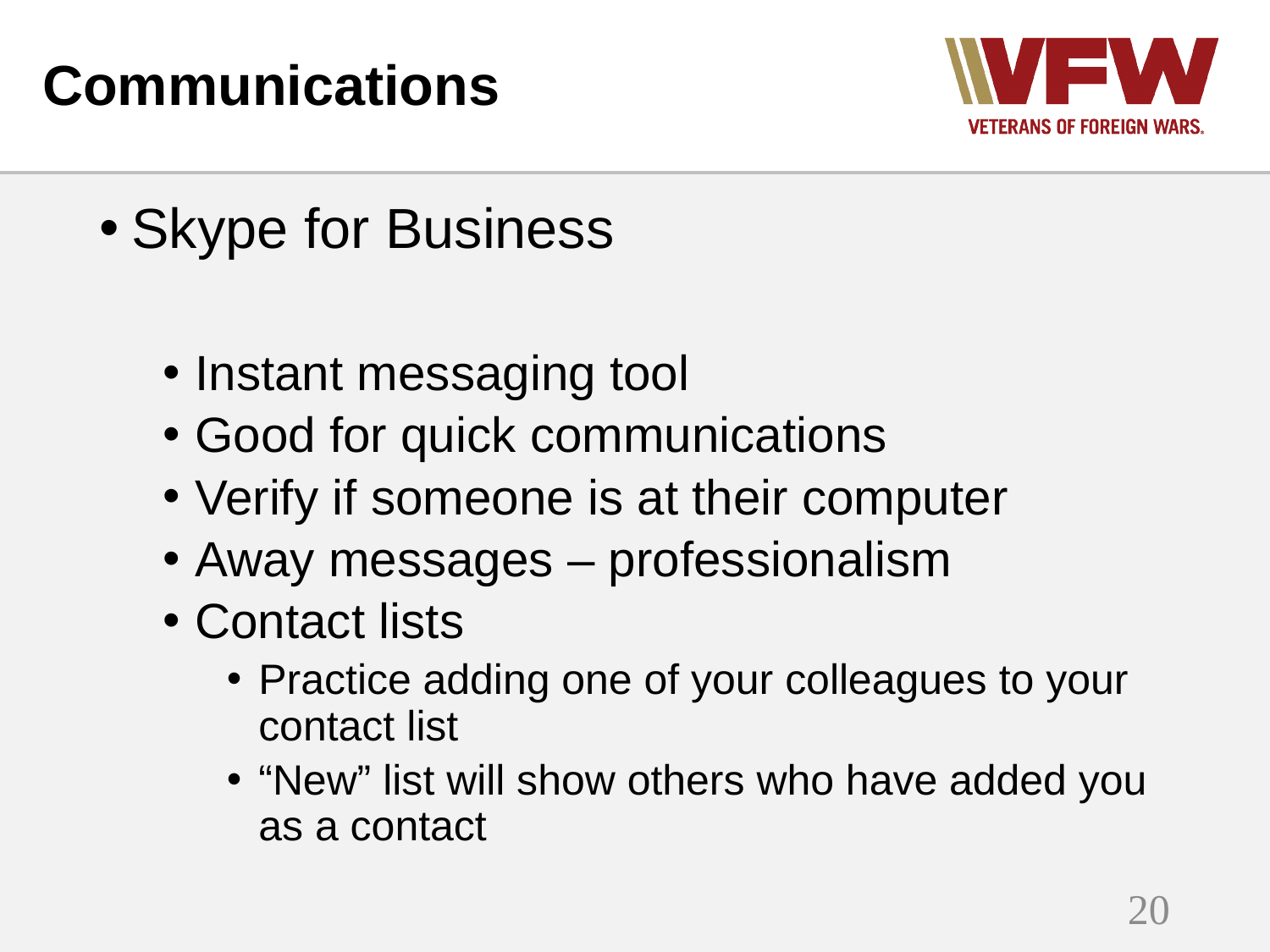

# Communications
Skype for Business

Instant messaging tool
Good for quick communications
Verify if someone is at their computer
Away messages – professionalism
Contact lists
Practice adding one of your colleagues to your contact list
“New” list will show others who have added you as a contact

20